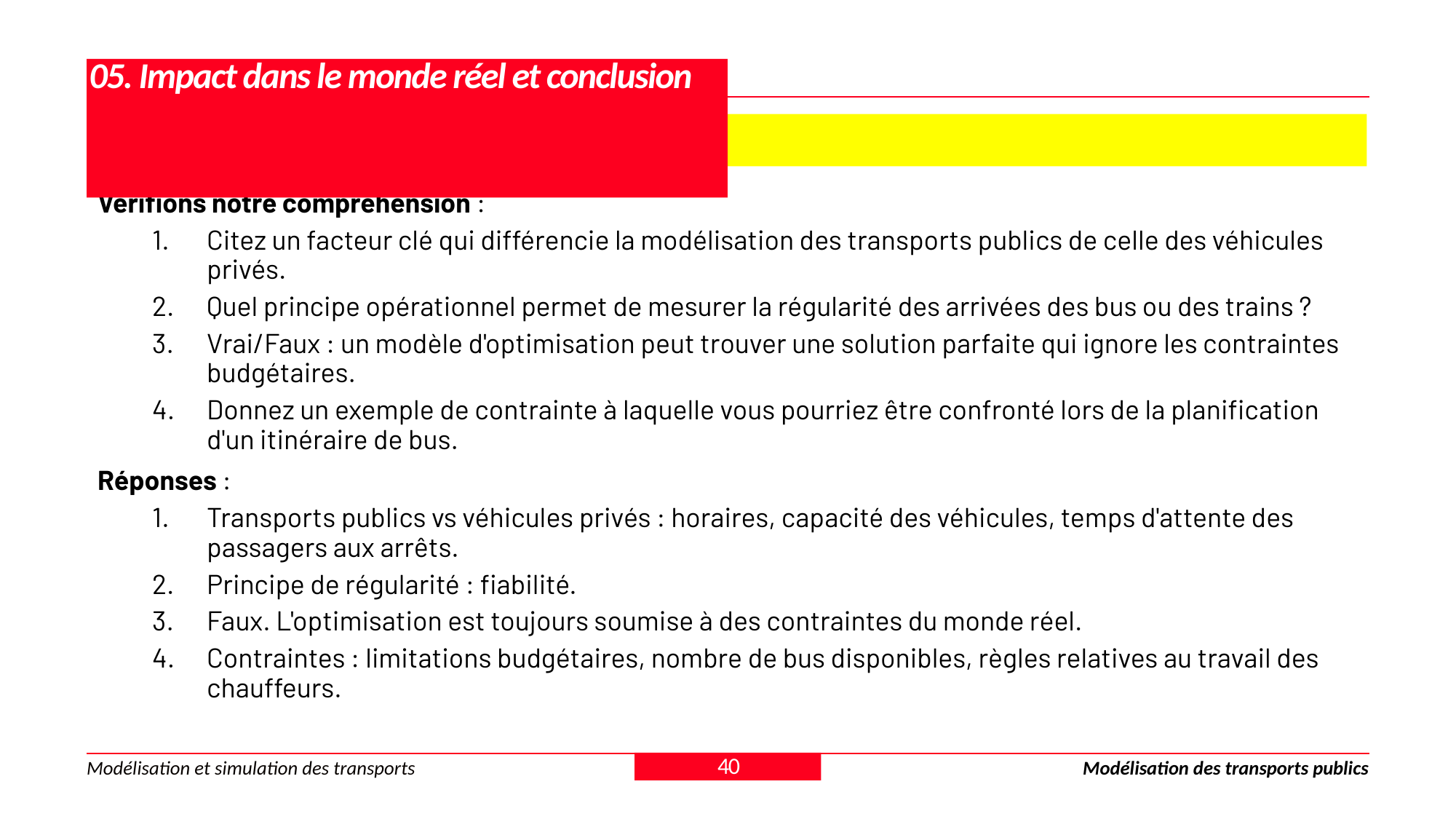

# 05. Impact dans le monde réel et conclusion
5.3. Quiz final
Vérifions notre compréhension :
Citez un facteur clé qui différencie la modélisation des transports publics de celle des véhicules privés.
Quel principe opérationnel permet de mesurer la régularité des arrivées des bus ou des trains ?
Vrai/Faux : un modèle d'optimisation peut trouver une solution parfaite qui ignore les contraintes budgétaires.
Donnez un exemple de contrainte à laquelle vous pourriez être confronté lors de la planification d'un itinéraire de bus.
Réponses :
Transports publics vs véhicules privés : horaires, capacité des véhicules, temps d'attente des passagers aux arrêts.
Principe de régularité : fiabilité.
Faux. L'optimisation est toujours soumise à des contraintes du monde réel.
Contraintes : limitations budgétaires, nombre de bus disponibles, règles relatives au travail des chauffeurs.